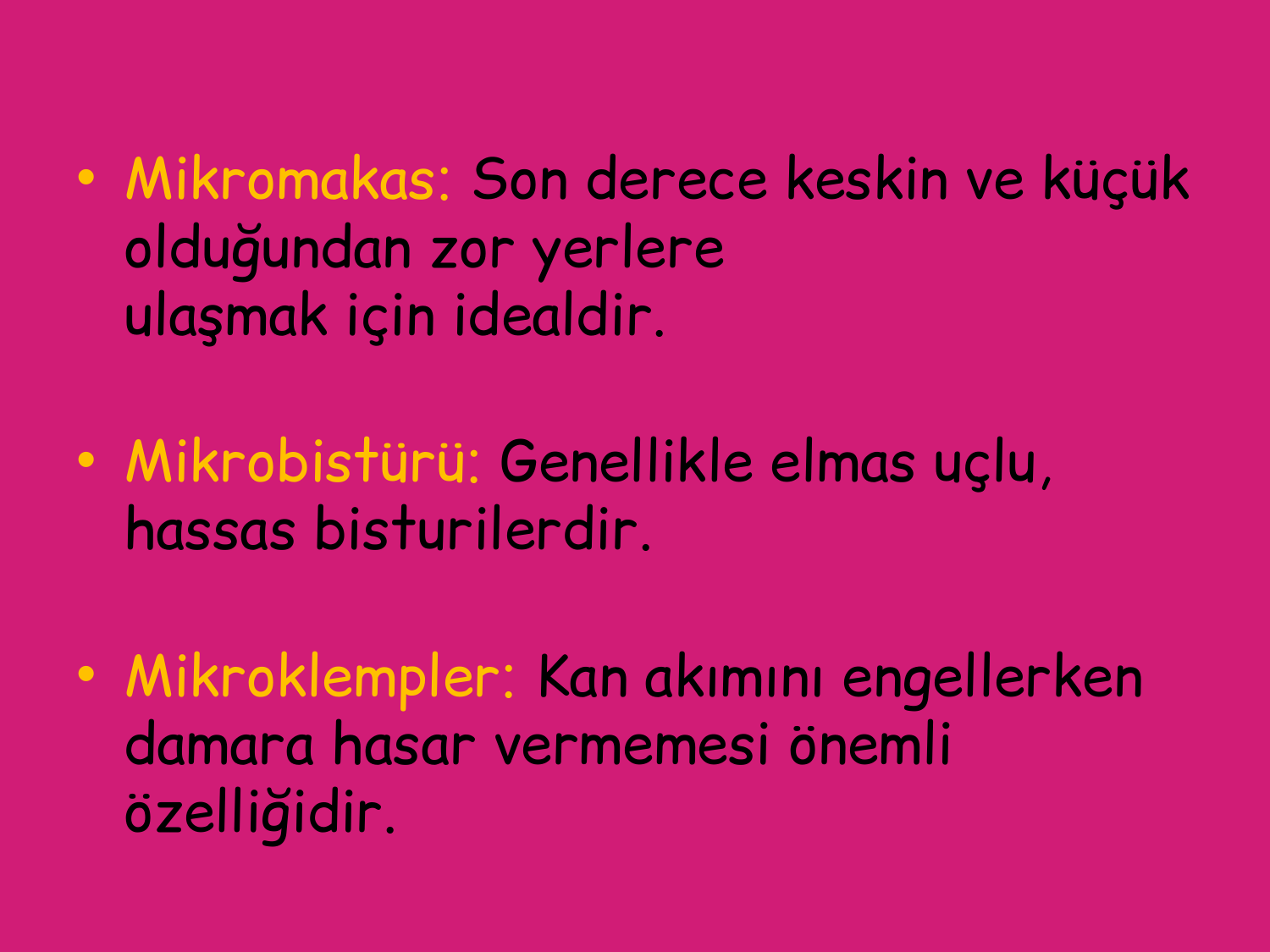

Mikromakas: Son derece keskin ve küçük olduğundan zor yerlere
ulaşmak için idealdir.
Mikrobistürü: Genellikle elmas uçlu, hassas bisturilerdir.
Mikroklempler: Kan akımını engellerken damara hasar vermemesi önemli
özelliğidir.